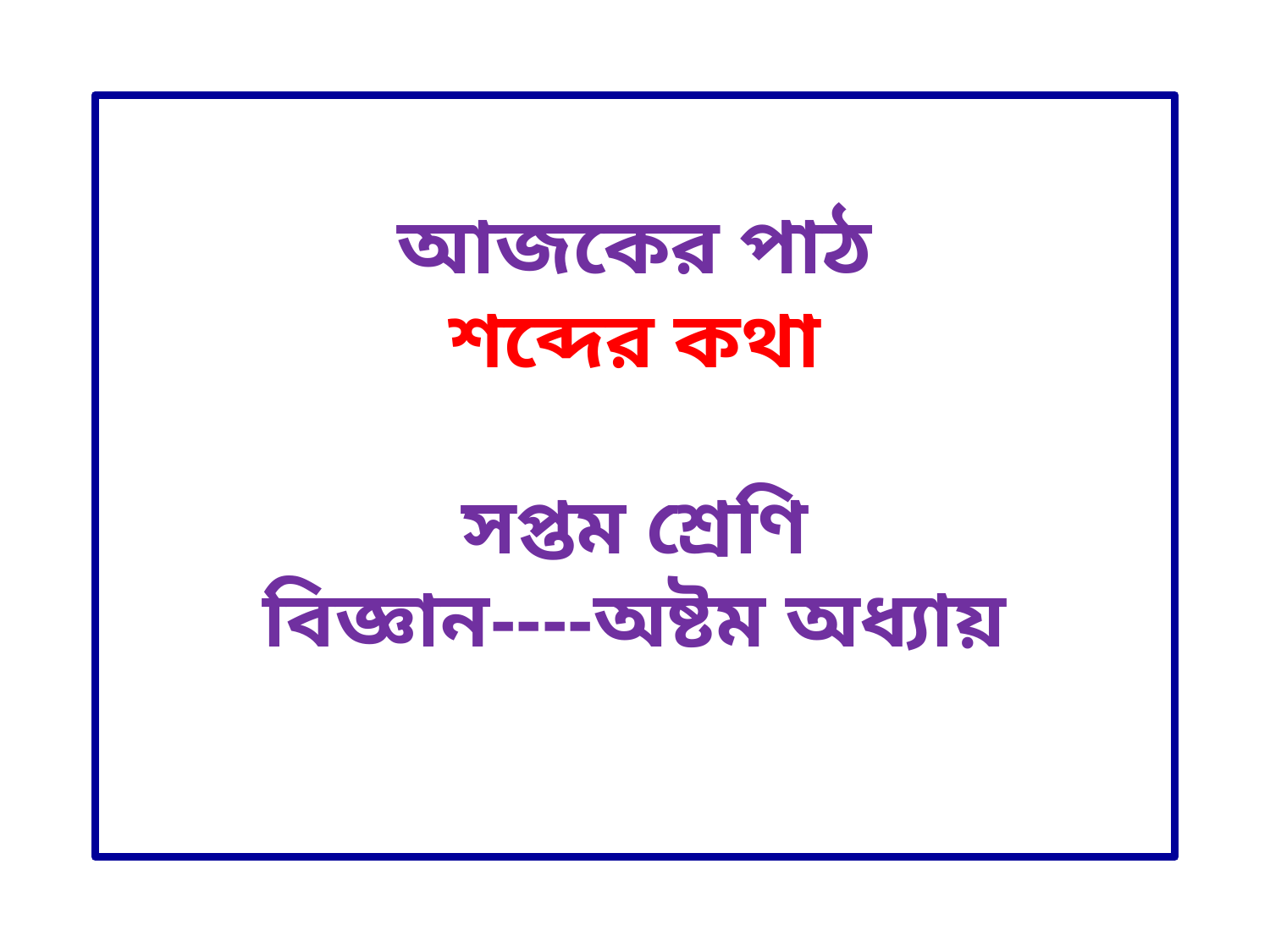

# আজকের পাঠ শব্দের কথা সপ্তম শ্রেণি বিজ্ঞান----অষ্টম অধ্যায়